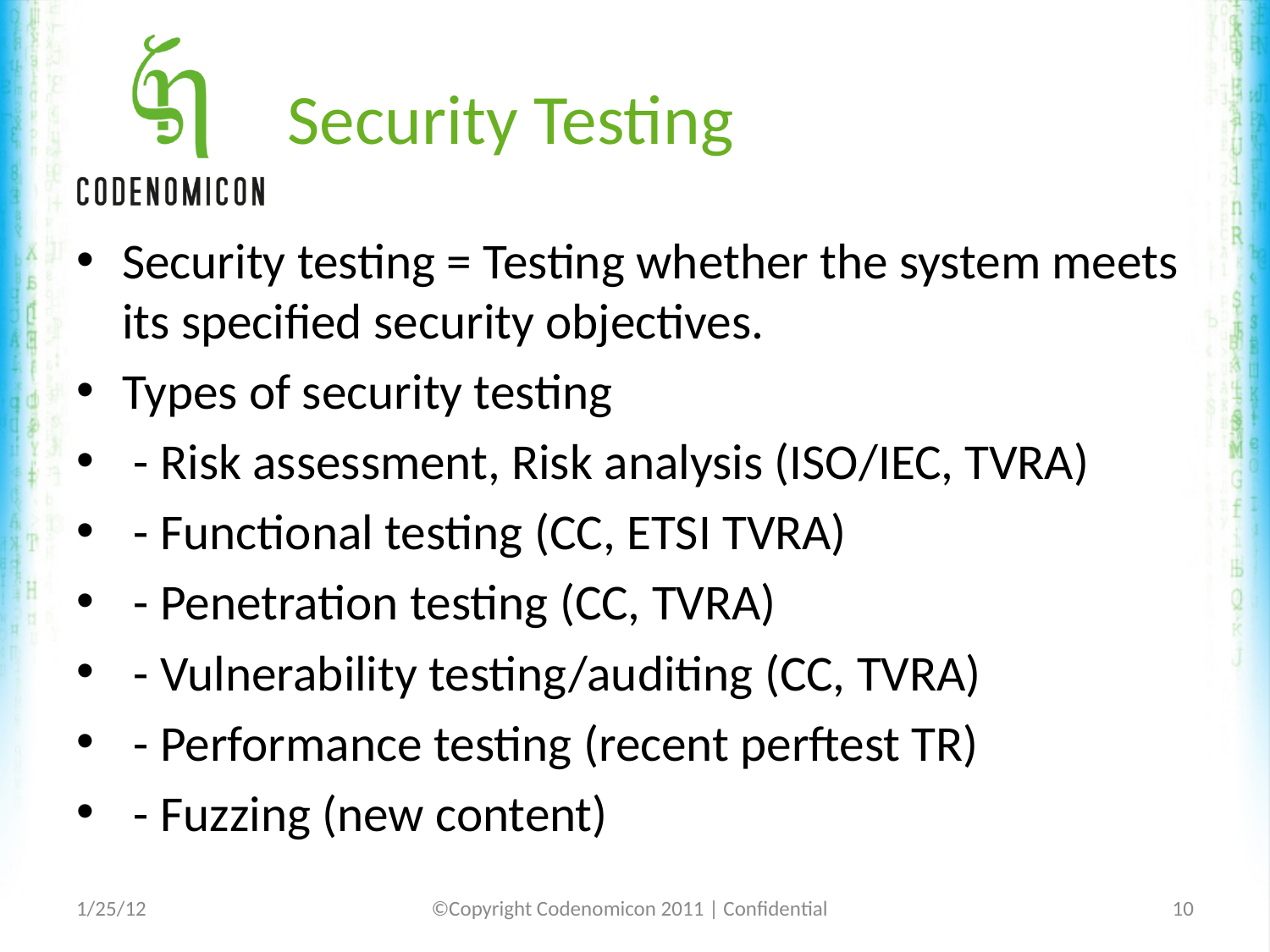

# Security Testing
Security testing = Testing whether the system meets its specified security objectives.
Types of security testing
 - Risk assessment, Risk analysis (ISO/IEC, TVRA)
 - Functional testing (CC, ETSI TVRA)
 - Penetration testing (CC, TVRA)
 - Vulnerability testing/auditing (CC, TVRA)
 - Performance testing (recent perftest TR)
 - Fuzzing (new content)

1/25/12
©Copyright Codenomicon 2011 | Confidential
10